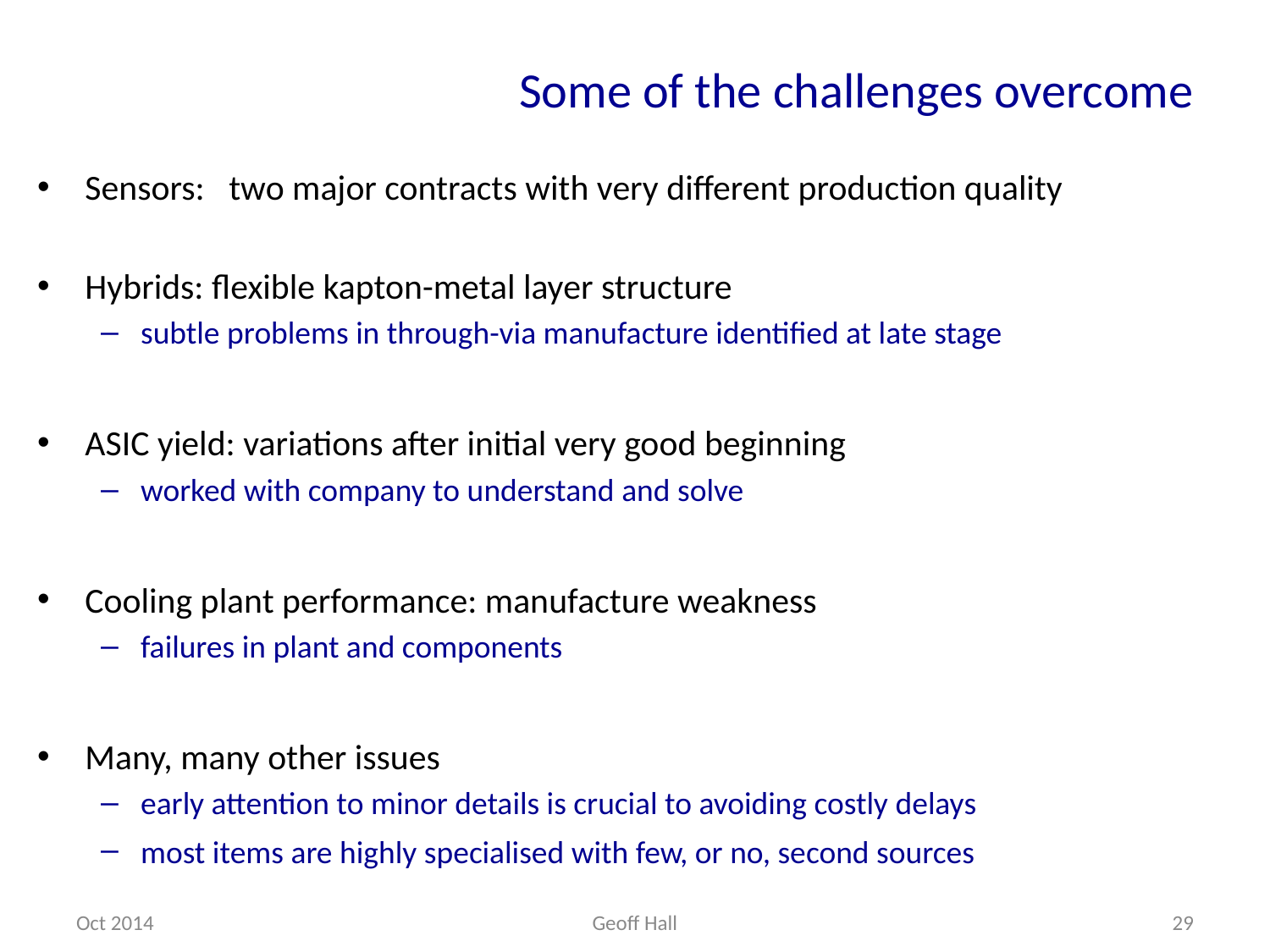

# Some of the challenges overcome
Sensors:   two major contracts with very different production quality

Hybrids: flexible kapton-metal layer structure
subtle problems in through-via manufacture identified at late stage

ASIC yield: variations after initial very good beginning
worked with company to understand and solve

Cooling plant performance: manufacture weakness
failures in plant and components

Many, many other issues
early attention to minor details is crucial to avoiding costly delays
most items are highly specialised with few, or no, second sources

Oct 2014
Geoff Hall
29